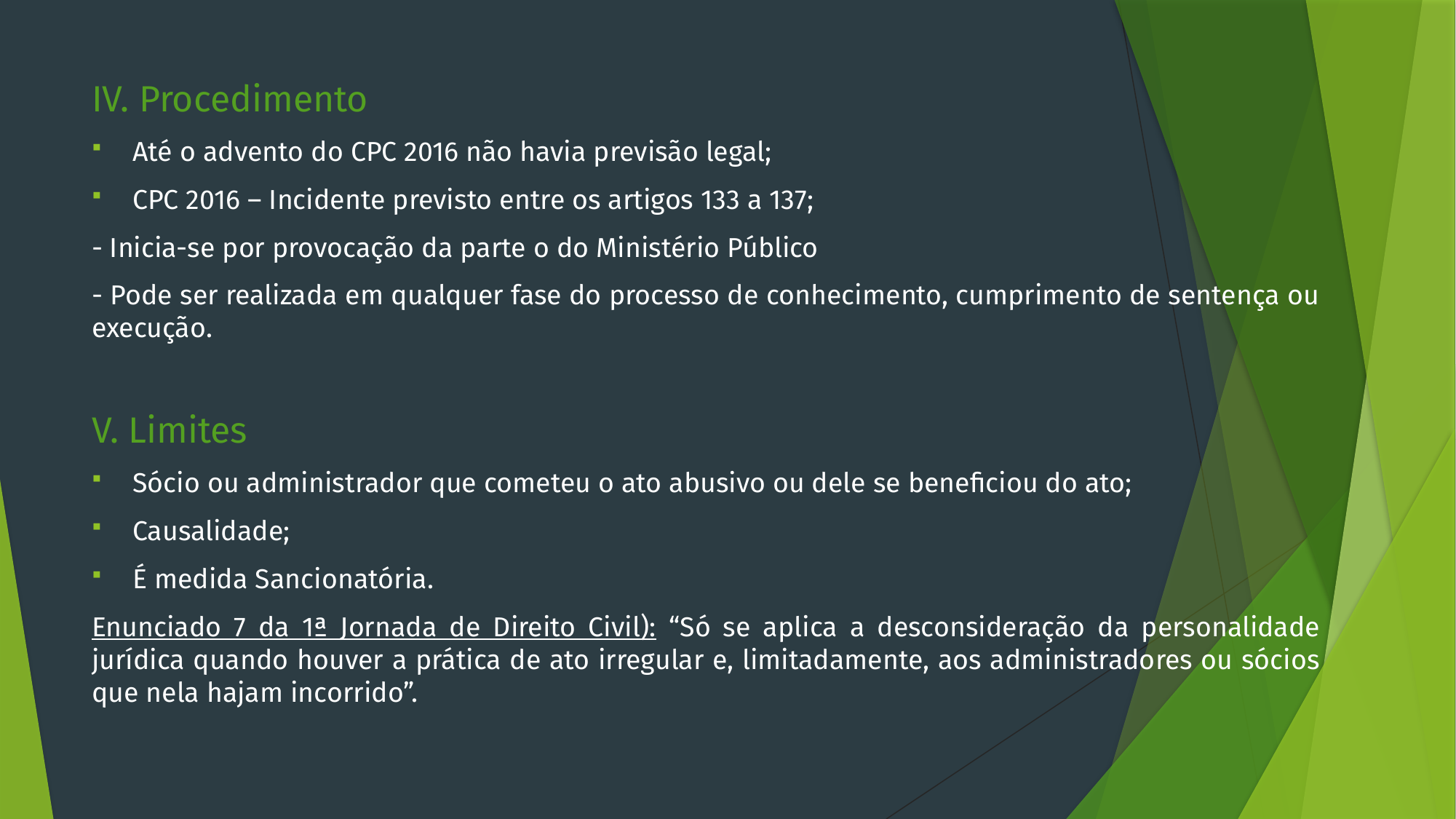

IV. Procedimento
Até o advento do CPC 2016 não havia previsão legal;
CPC 2016 – Incidente previsto entre os artigos 133 a 137;
- Inicia-se por provocação da parte o do Ministério Público
- Pode ser realizada em qualquer fase do processo de conhecimento, cumprimento de sentença ou execução.

V. Limites
Sócio ou administrador que cometeu o ato abusivo ou dele se beneficiou do ato;
Causalidade;
É medida Sancionatória.
Enunciado 7 da 1ª Jornada de Direito Civil): “Só se aplica a desconsideração da personalidade jurídica quando houver a prática de ato irregular e, limitadamente, aos administradores ou sócios que nela hajam incorrido”.